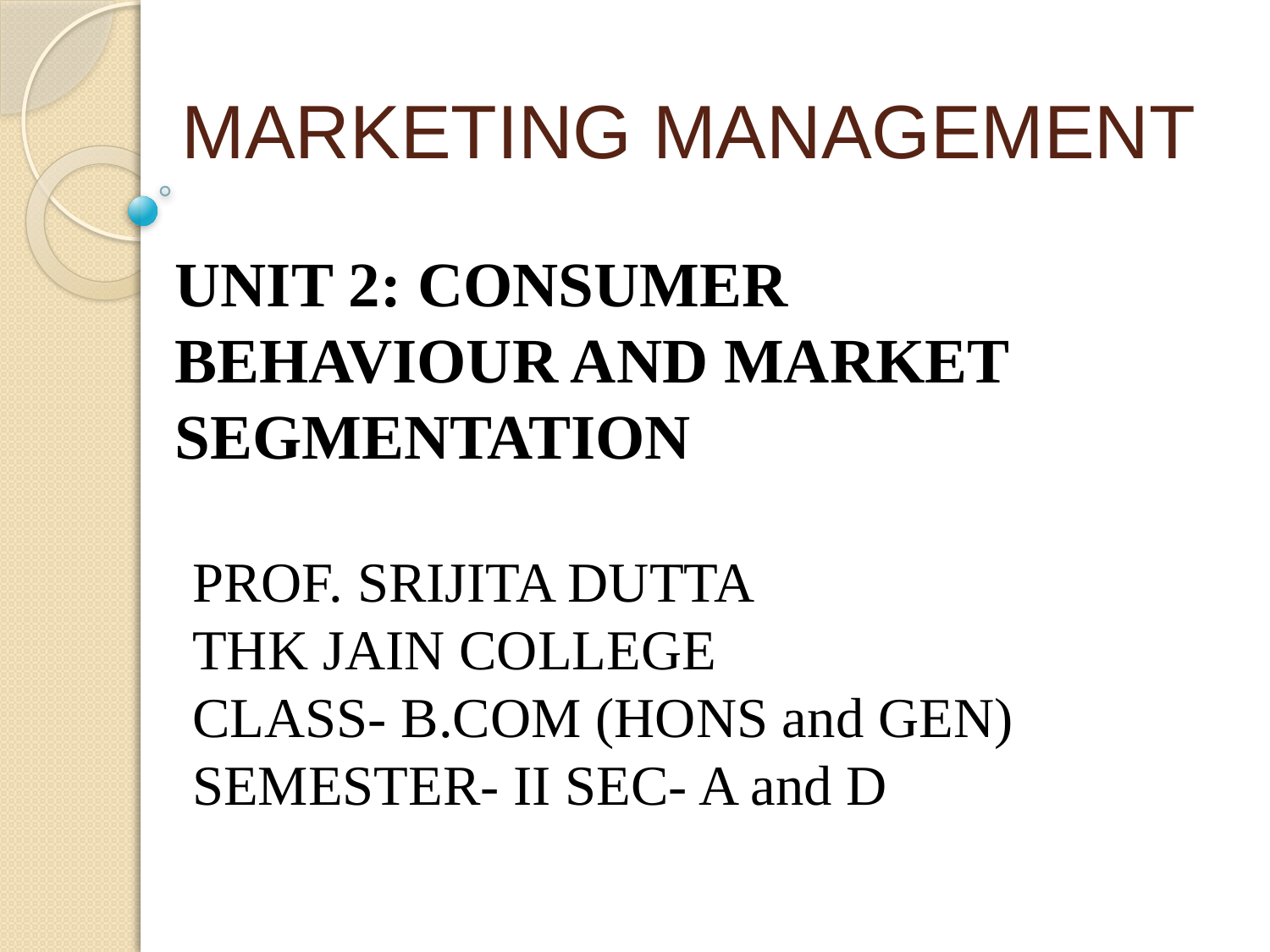

# MARKETING MANAGEMENT
UNIT 2: CONSUMER BEHAVIOUR AND MARKET SEGMENTATION

PROF. SRIJITA DUTTA
THK JAIN COLLEGE
CLASS- B.COM (HONS and GEN) SEMESTER- II SEC- A and D